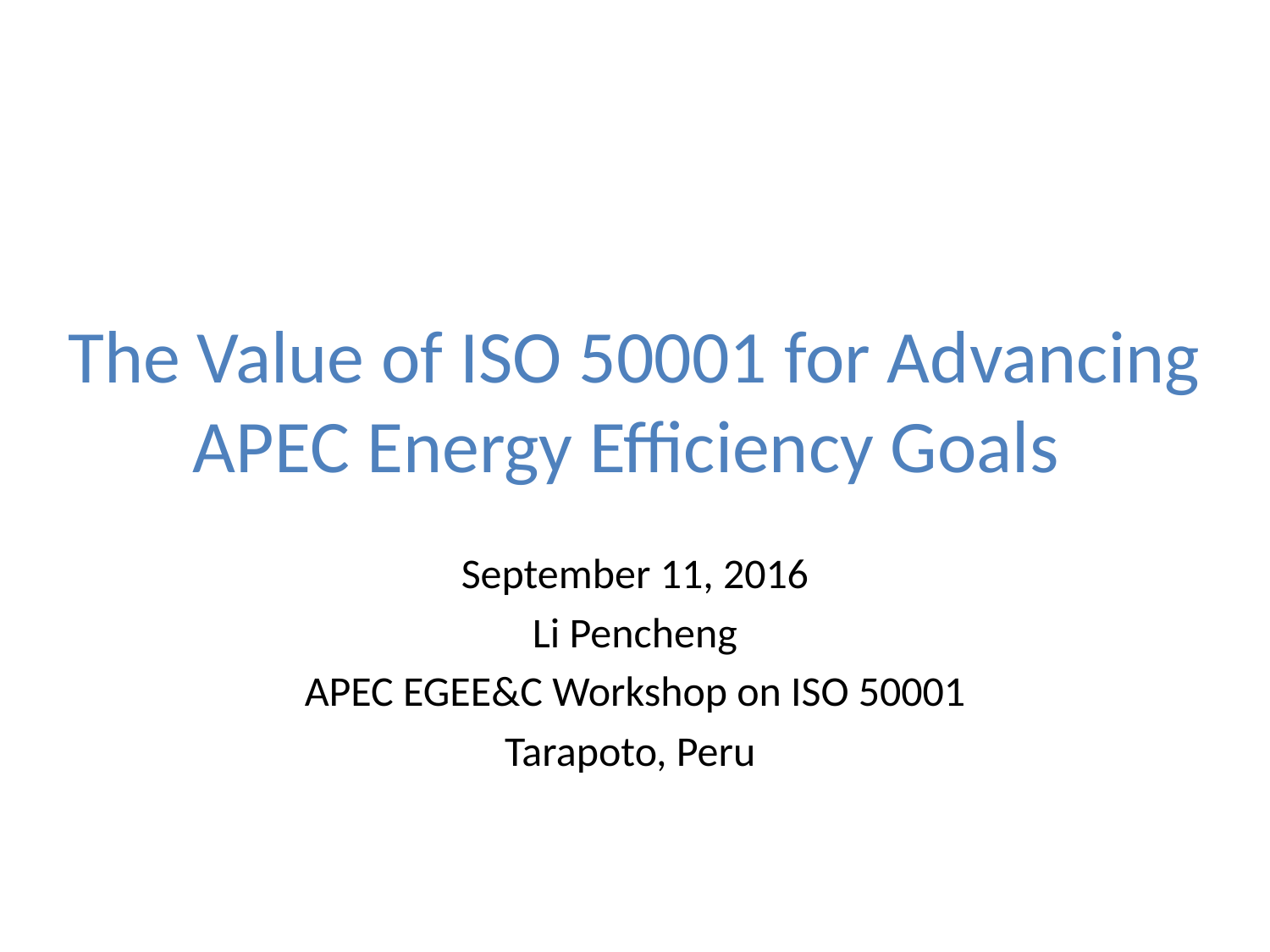

# The Value of ISO 50001 for Advancing APEC Energy Efficiency Goals
September 11, 2016
Li Pencheng
APEC EGEE&C Workshop on ISO 50001
Tarapoto, Peru